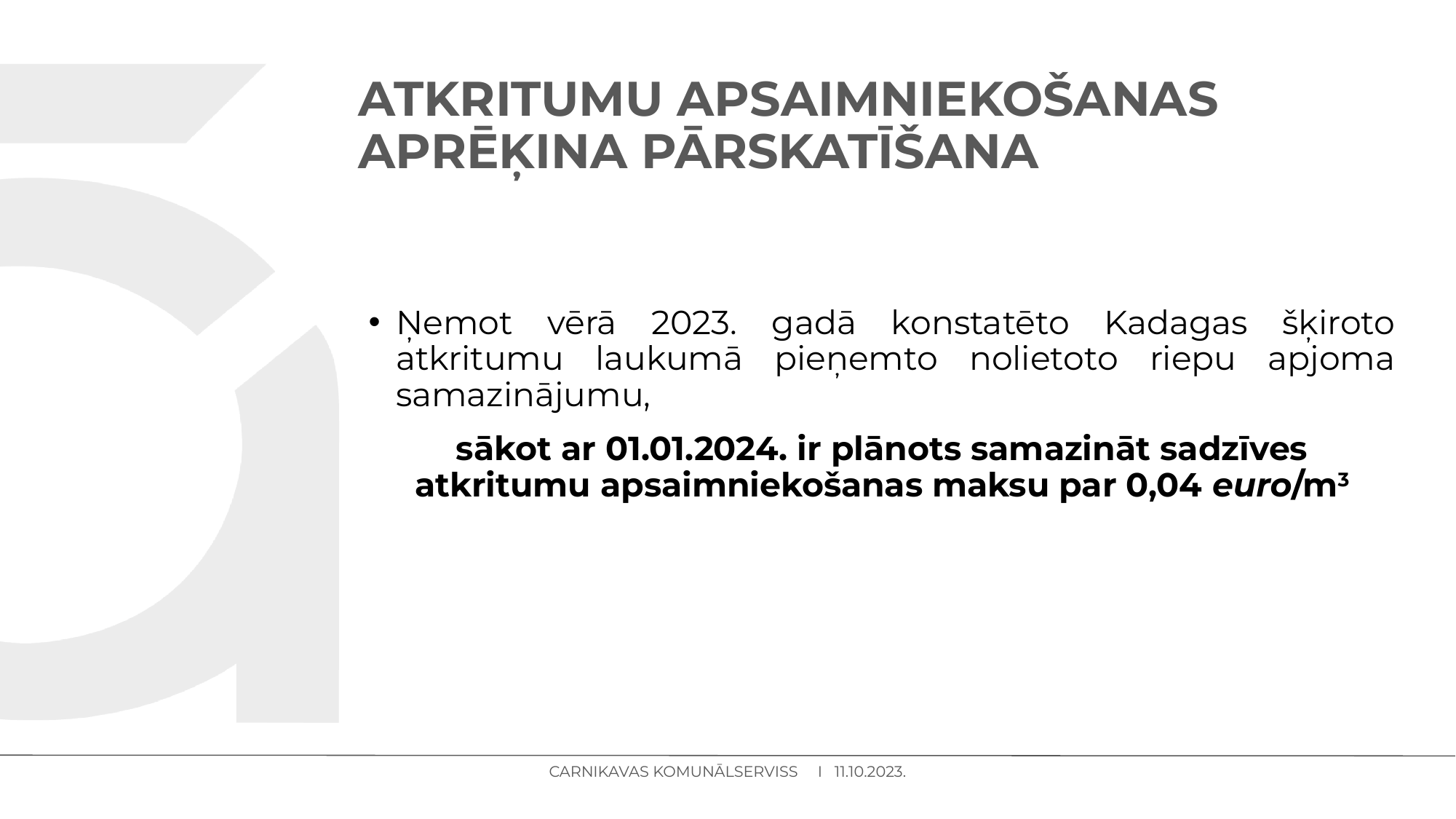

# Atkritumu apsaimniekošanas aprēķina pārskatīšana

Ņemot vērā 2023. gadā konstatēto Kadagas šķiroto atkritumu laukumā pieņemto nolietoto riepu apjoma samazinājumu,
sākot ar 01.01.2024. ir plānots samazināt sadzīves atkritumu apsaimniekošanas maksu par 0,04 euro/m3

CARNIKAVAS KOMUNĀLSERVISS     I   11.10.2023.